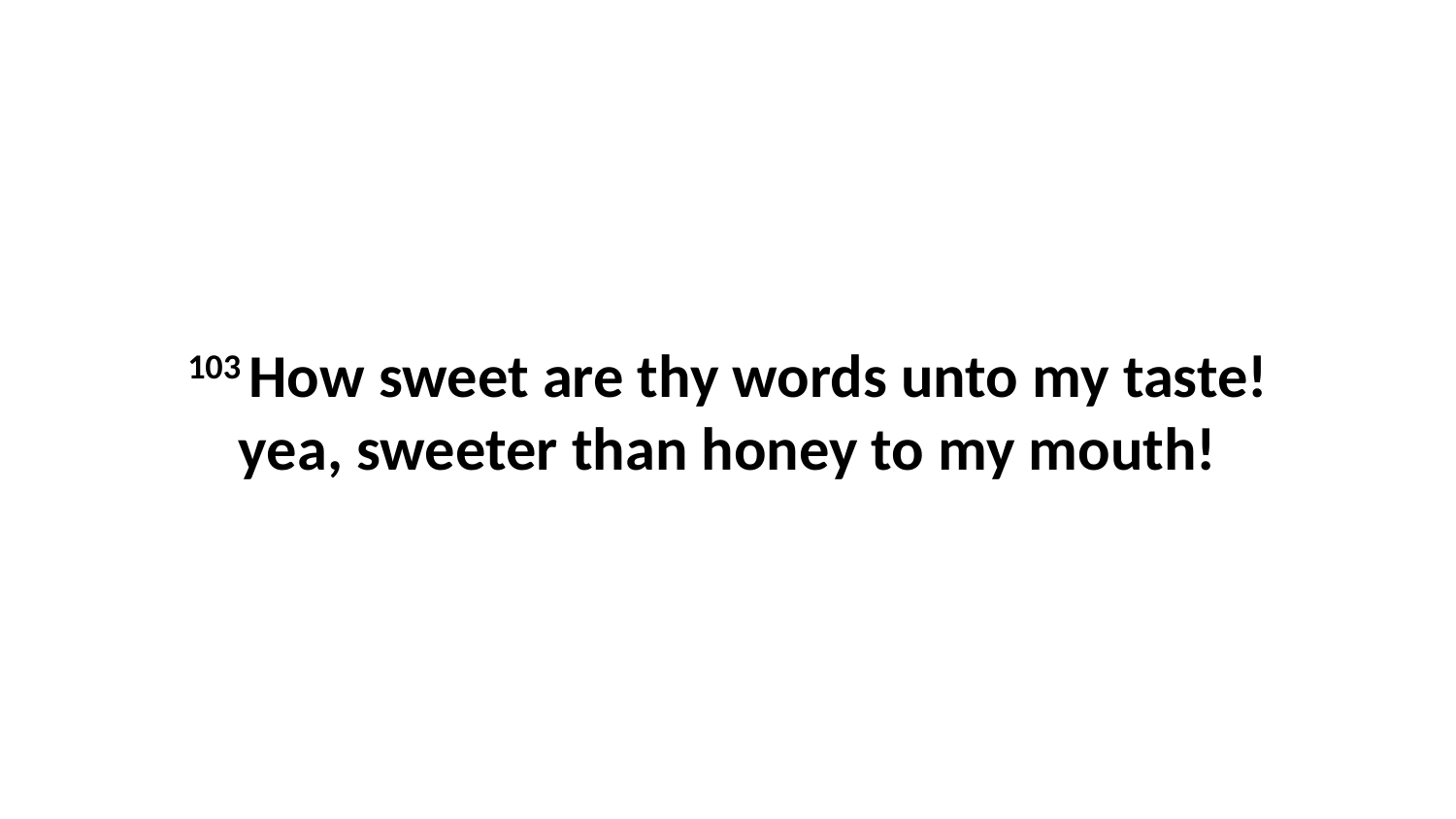

103 How sweet are thy words unto my taste! yea, sweeter than honey to my mouth!